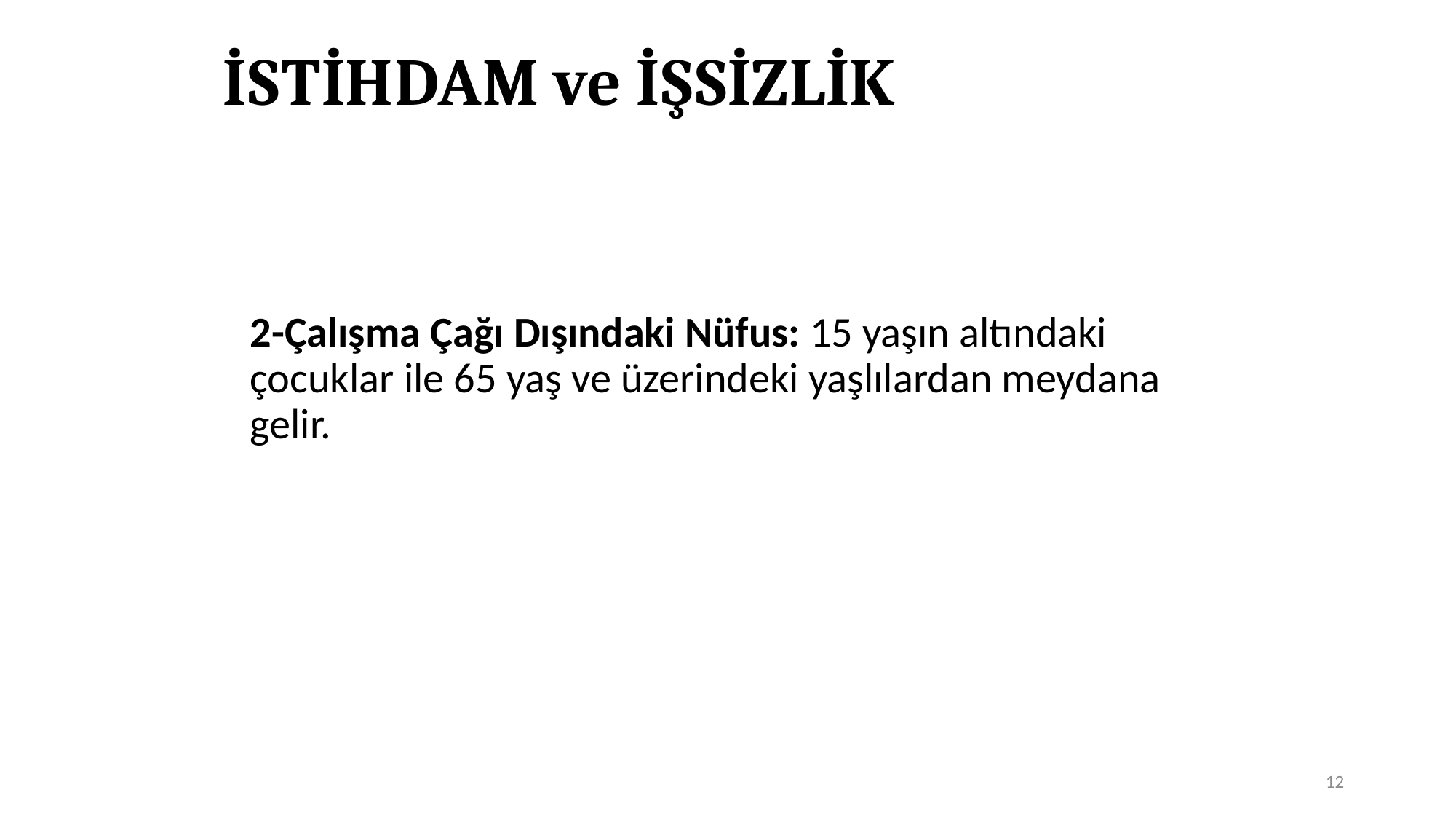

# İSTİHDAM ve İŞSİZLİK

	2-Çalışma Çağı Dışındaki Nüfus: 15 yaşın altındaki çocuklar ile 65 yaş ve üzerindeki yaşlılardan meydana gelir.

12